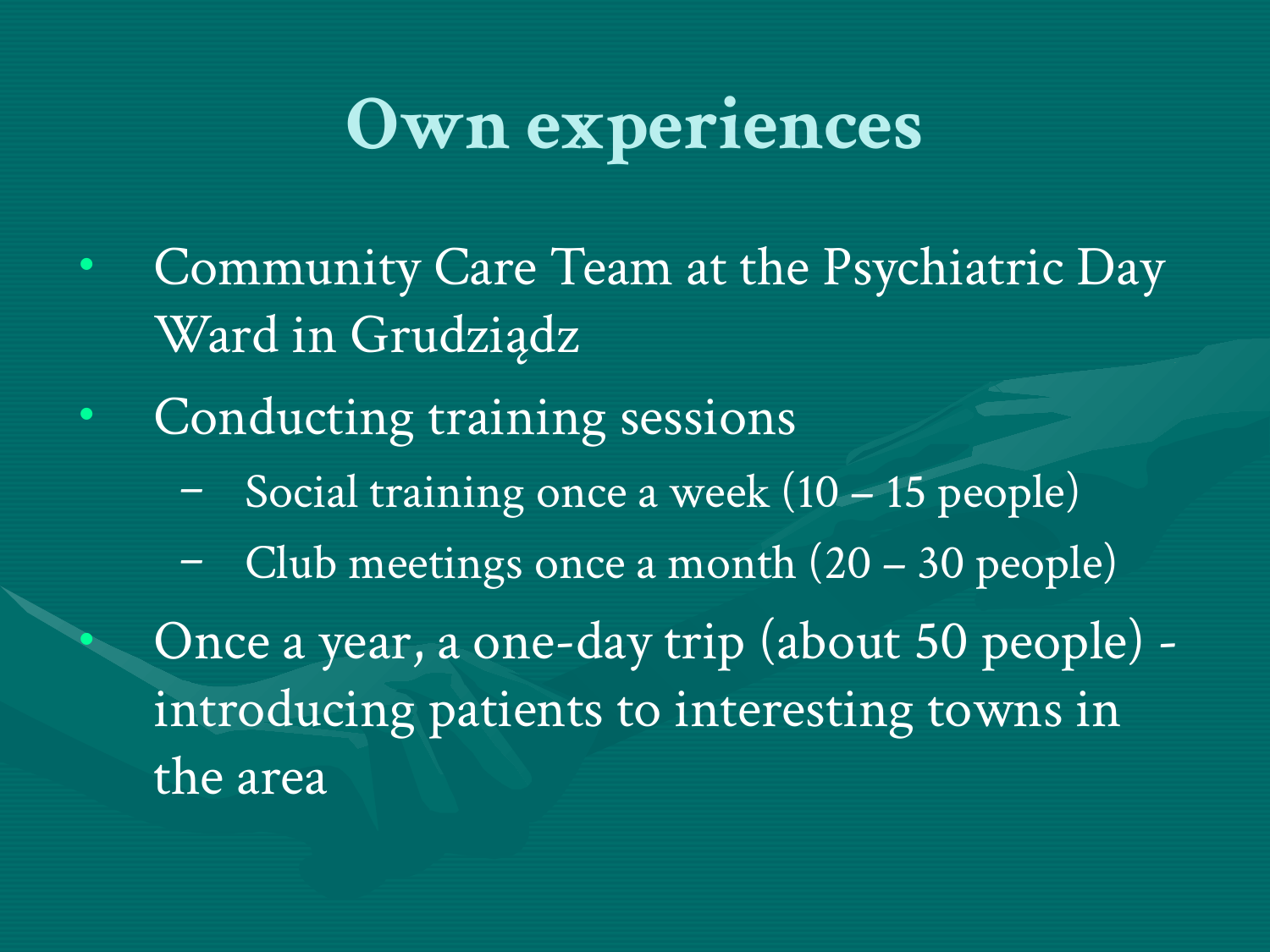

Own experiences
Community Care Team at the Psychiatric Day Ward in Grudziądz
Conducting training sessions
Social training once a week (10 – 15 people)
Club meetings once a month (20 – 30 people)
Once a year, a one-day trip (about 50 people) - introducing patients to interesting towns in the area